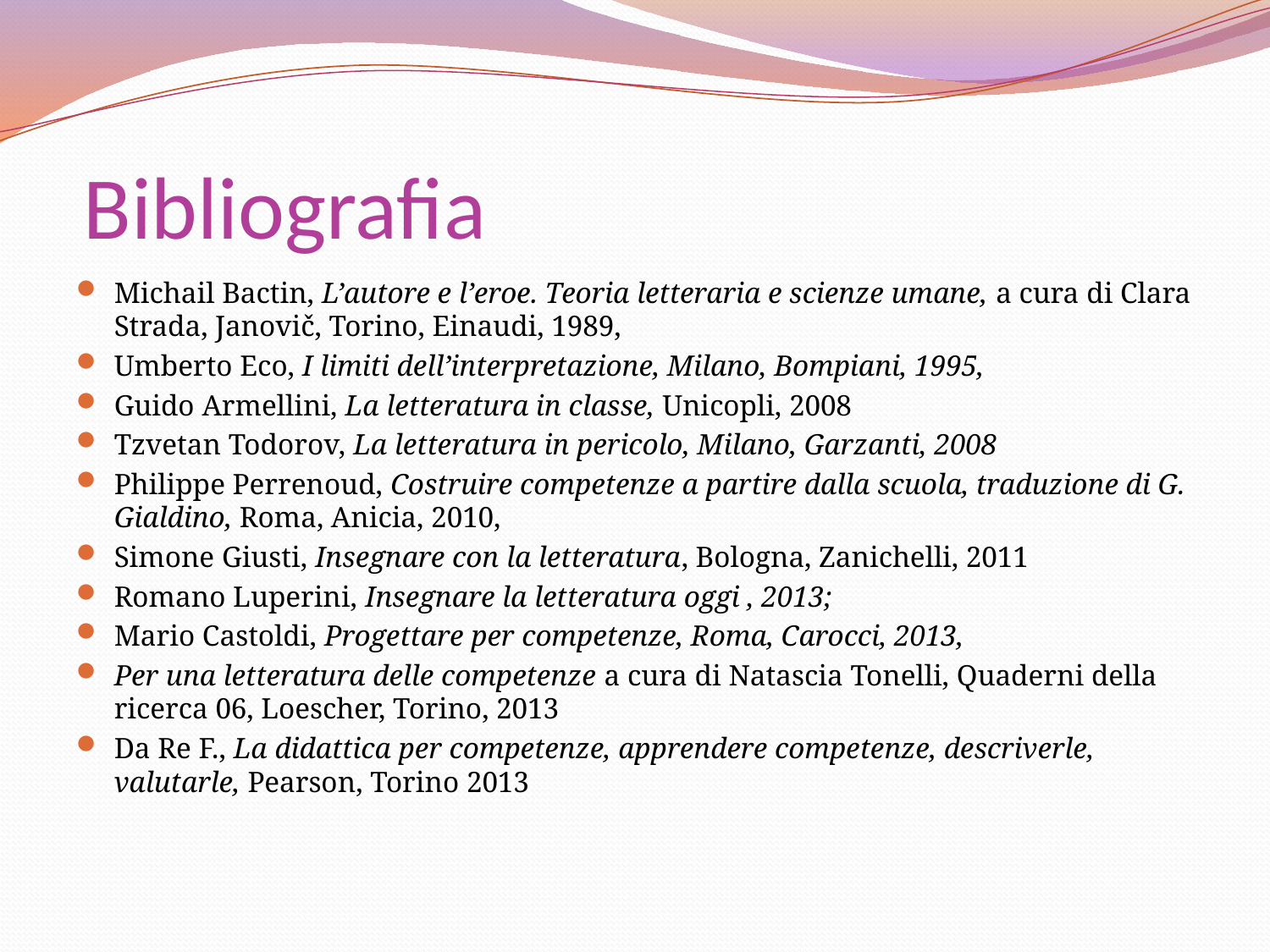

# Bibliografia
Michail Bactin, L’autore e l’eroe. Teoria letteraria e scienze umane, a cura di Clara Strada, Janovič, Torino, Einaudi, 1989,
Umberto Eco, I limiti dell’interpretazione, Milano, Bompiani, 1995,
Guido Armellini, La letteratura in classe, Unicopli, 2008
Tzvetan Todorov, La letteratura in pericolo, Milano, Garzanti, 2008
Philippe Perrenoud, Costruire competenze a partire dalla scuola, traduzione di G. Gialdino, Roma, Anicia, 2010,
Simone Giusti, Insegnare con la letteratura, Bologna, Zanichelli, 2011
Romano Luperini, Insegnare la letteratura oggi , 2013;
Mario Castoldi, Progettare per competenze, Roma, Carocci, 2013,
Per una letteratura delle competenze a cura di Natascia Tonelli, Quaderni della ricerca 06, Loescher, Torino, 2013
Da Re F., La didattica per competenze, apprendere competenze, descriverle, valutarle, Pearson, Torino 2013